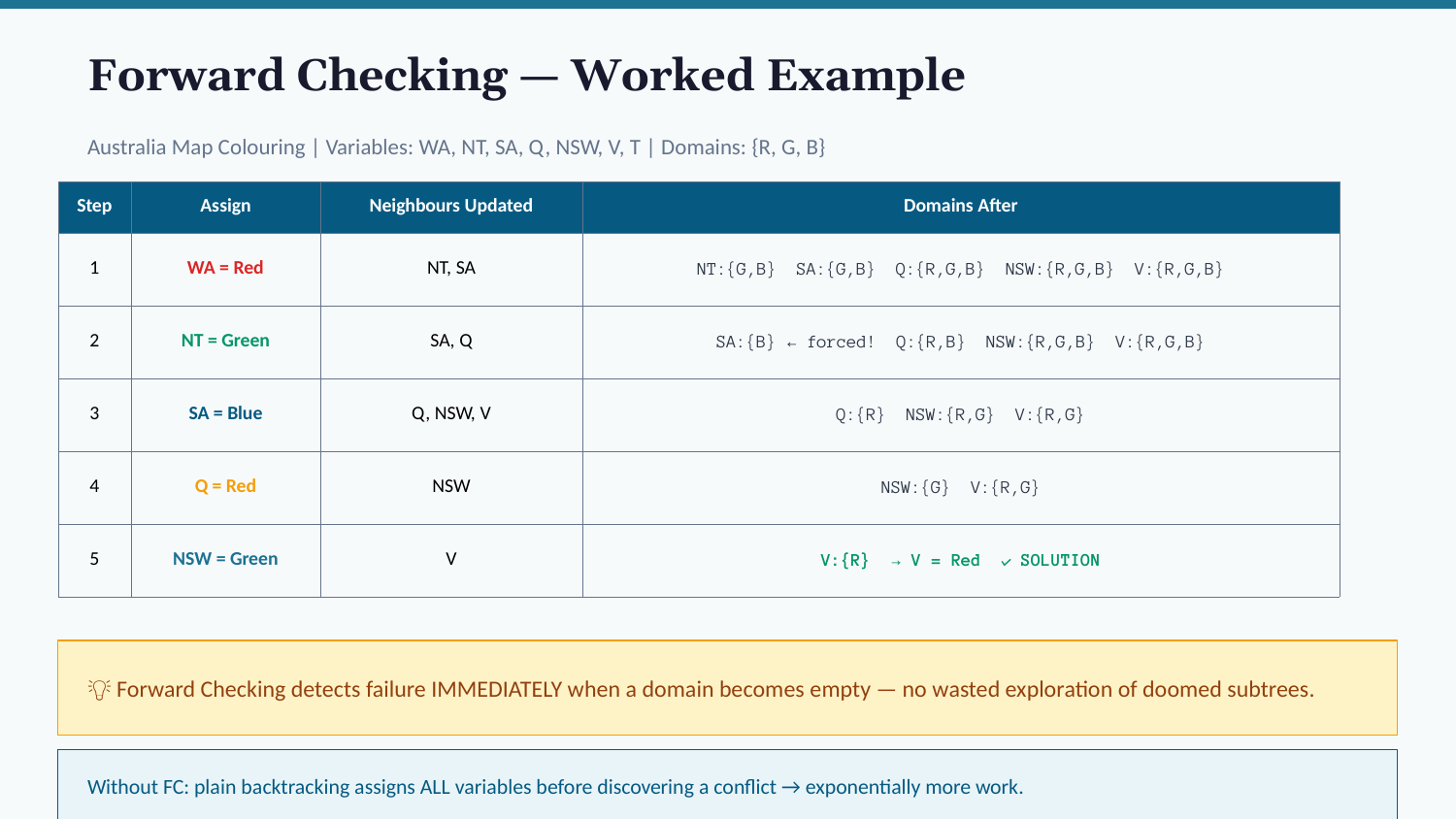

Forward Checking — Worked Example
Australia Map Colouring | Variables: WA, NT, SA, Q, NSW, V, T | Domains: {R, G, B}
| Step | Assign | Neighbours Updated | Domains After |
| --- | --- | --- | --- |
| 1 | WA = Red | NT, SA | NT:{G,B} SA:{G,B} Q:{R,G,B} NSW:{R,G,B} V:{R,G,B} |
| 2 | NT = Green | SA, Q | SA:{B} ← forced! Q:{R,B} NSW:{R,G,B} V:{R,G,B} |
| 3 | SA = Blue | Q, NSW, V | Q:{R} NSW:{R,G} V:{R,G} |
| 4 | Q = Red | NSW | NSW:{G} V:{R,G} |
| 5 | NSW = Green | V | V:{R} → V = Red ✓ SOLUTION |

💡 Forward Checking detects failure IMMEDIATELY when a domain becomes empty — no wasted exploration of doomed subtrees.

PECST522 — Artificial Intelligence | B.Tech CSE S5 (2024 Scheme)
Without FC: plain backtracking assigns ALL variables before discovering a conflict → exponentially more work.